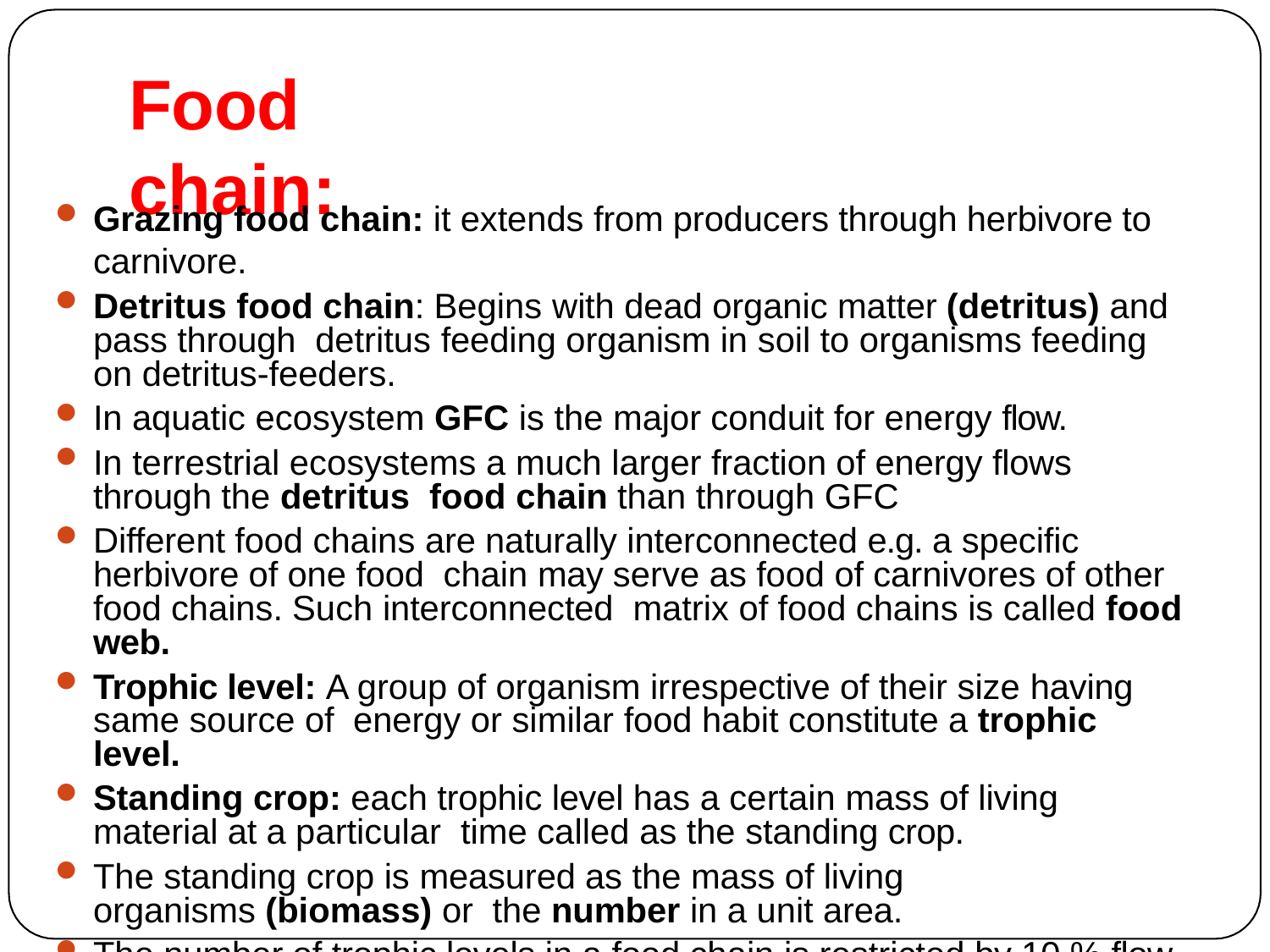

# Food chain:
Grazing food chain: it extends from producers through herbivore to carnivore.
Detritus food chain: Begins with dead organic matter (detritus) and pass through  detritus feeding organism in soil to organisms feeding on detritus-feeders.
In aquatic ecosystem GFC is the major conduit for energy flow.
In terrestrial ecosystems a much larger fraction of energy flows through the detritus  food chain than through GFC
Different food chains are naturally interconnected e.g. a specific herbivore of one food  chain may serve as food of carnivores of other food chains. Such interconnected  matrix of food chains is called food web.
Trophic level: A group of organism irrespective of their size having same source of  energy or similar food habit constitute a trophic level.
Standing crop: each trophic level has a certain mass of living material at a particular  time called as the standing crop.
The standing crop is measured as the mass of living organisms (biomass) or  the number in a unit area.
The number of trophic levels in a food chain is restricted by 10 % flow of energy, less  amount of energy available to the last trophic level.